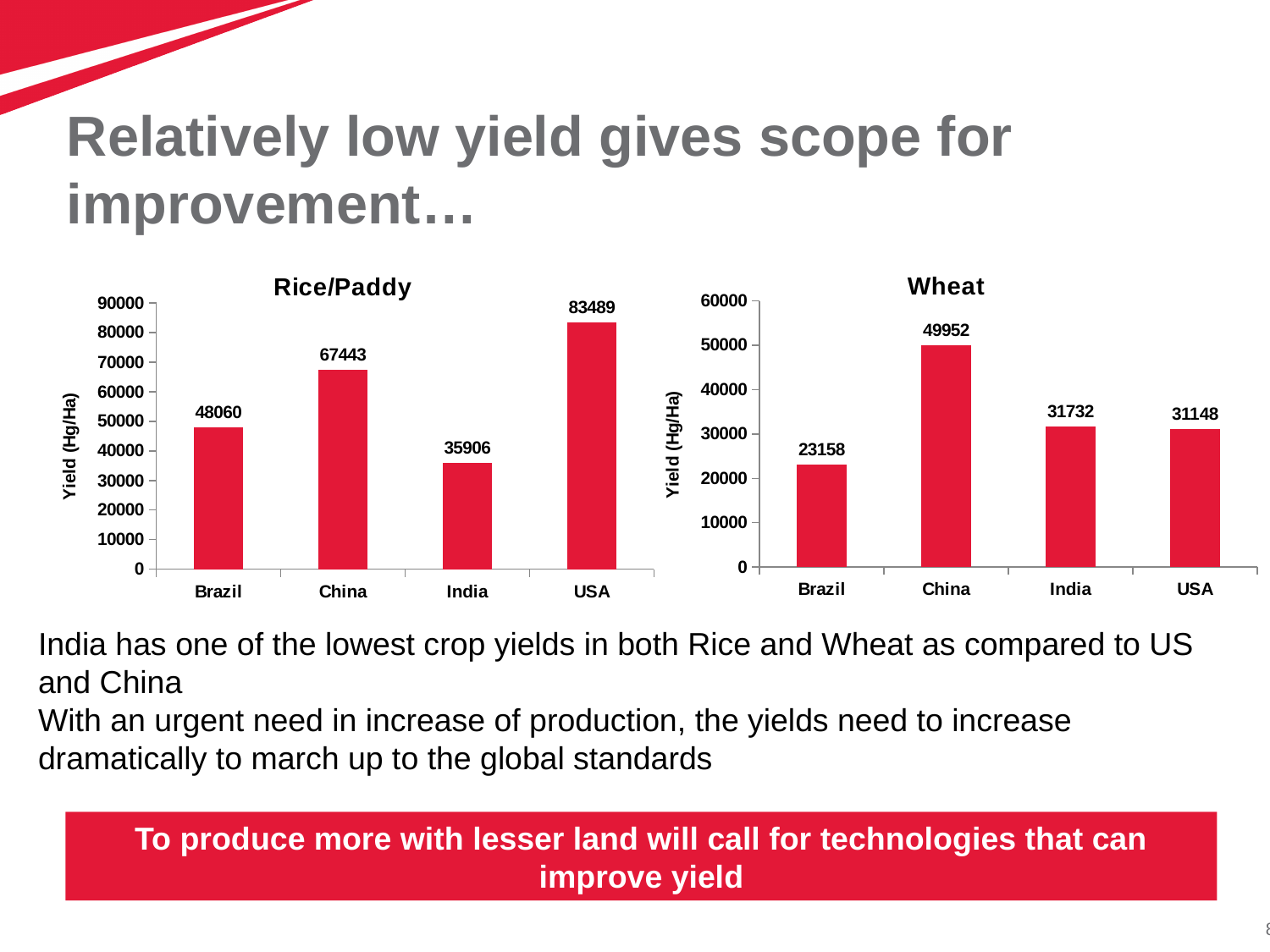

# Relatively low yield gives scope for improvement…

### Chart: Wheat

| Category |  |
|---|---|
| Brazil | 23158.0 |
| China | 49952.0 |
| India | 31732.0 |
| USA | 31148.0 |

### Chart: Rice/Paddy

| Category |  |
|---|---|
| Brazil | 48060.0 |
| China | 67443.0 |
| India | 35906.0 |
| USA | 83489.0 |
India has one of the lowest crop yields in both Rice and Wheat as compared to US and China
With an urgent need in increase of production, the yields need to increase dramatically to march up to the global standards
To produce more with lesser land will call for technologies that can improve yield